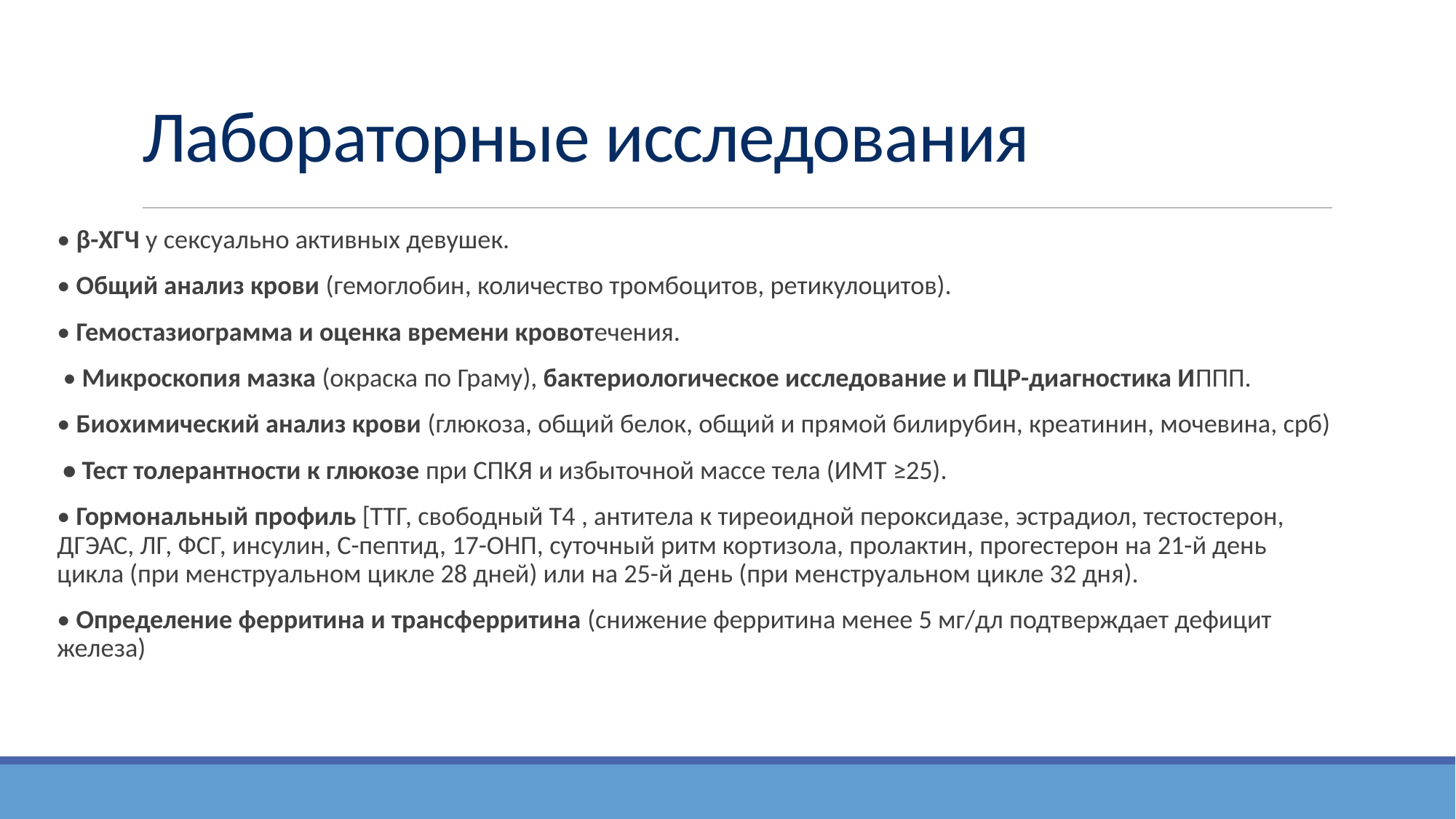

# Лабораторные исследования
• β-ХГЧ у сексуально активных девушек.
• Общий анализ крови (гемоглобин, количество тромбоцитов, ретикулоцитов).
• Гемостазиограмма и оценка времени кровотечения.
 • Микроскопия мазка (окраска по Граму), бактериологическое исследование и ПЦР-диагностика ИППП.
• Биохимический анализ крови (глюкоза, общий белок, общий и прямой билирубин, креатинин, мочевина, срб)
 • Тест толерантности к глюкозе при СПКЯ и избыточной массе тела (ИМТ ≥25).
• Гормональный профиль [ТТГ, свободный Т4 , антитела к тиреоидной пероксидазе, эстрадиол, тестостерон, ДГЭАС, ЛГ, ФСГ, инсулин, С-пептид, 17-ОНП, суточный ритм кортизола, пролактин, прогестерон на 21-й день цикла (при менструальном цикле 28 дней) или на 25-й день (при менструальном цикле 32 дня).
• Определение ферритина и трансферритина (снижение ферритина менее 5 мг/дл подтверждает дефицит железа)